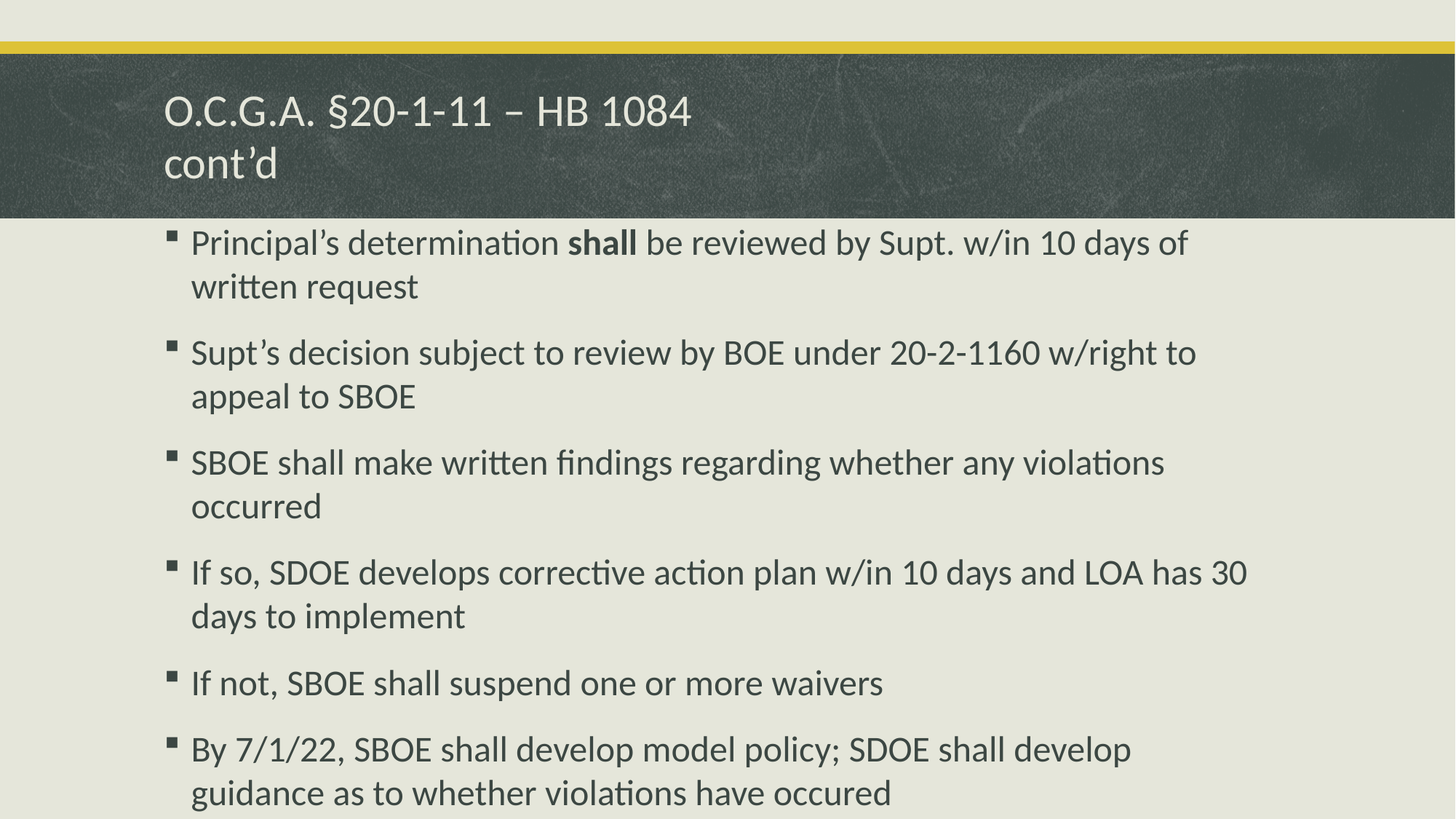

# O.C.G.A. §20-1-11 – HB 1084 cont’d
Principal’s determination shall be reviewed by Supt. w/in 10 days of written request
Supt’s decision subject to review by BOE under 20-2-1160 w/right to appeal to SBOE
SBOE shall make written findings regarding whether any violations occurred
If so, SDOE develops corrective action plan w/in 10 days and LOA has 30 days to implement
If not, SBOE shall suspend one or more waivers
By 7/1/22, SBOE shall develop model policy; SDOE shall develop guidance as to whether violations have occured